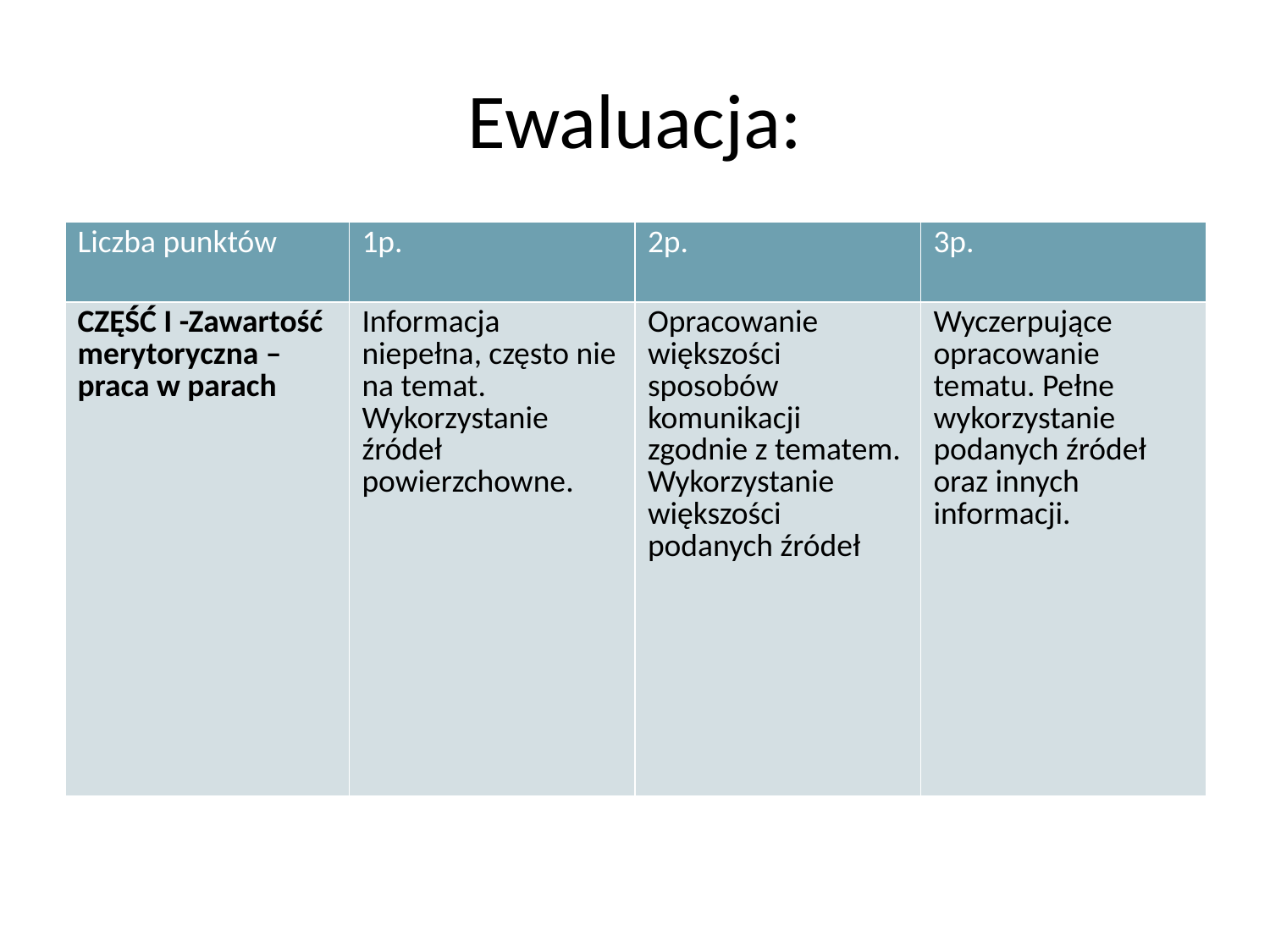

# Ewaluacja:
| Liczba punktów | 1p. | 2p. | 3p. |
| --- | --- | --- | --- |
| CZĘŚĆ I -Zawartość merytoryczna – praca w parach | Informacja niepełna, często nie na temat. Wykorzystanie źródeł powierzchowne. | Opracowanie większości sposobów komunikacji zgodnie z tematem. Wykorzystanie większości podanych źródeł | Wyczerpujące opracowanie tematu. Pełne wykorzystanie podanych źródeł oraz innych informacji. |